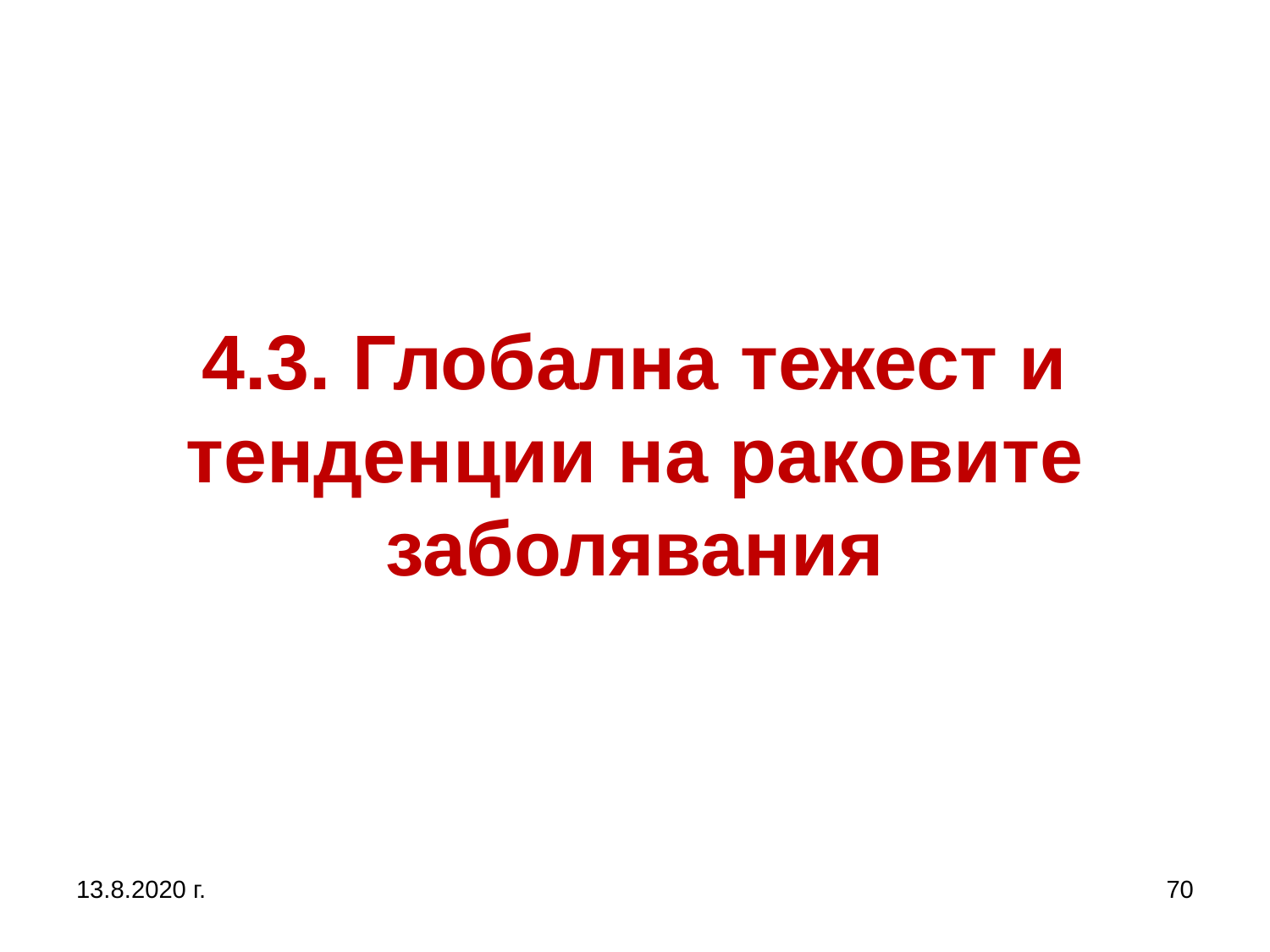

# 4.3. Глобална тежест и тенденции на ракoвите заболявания
13.8.2020 г.
70